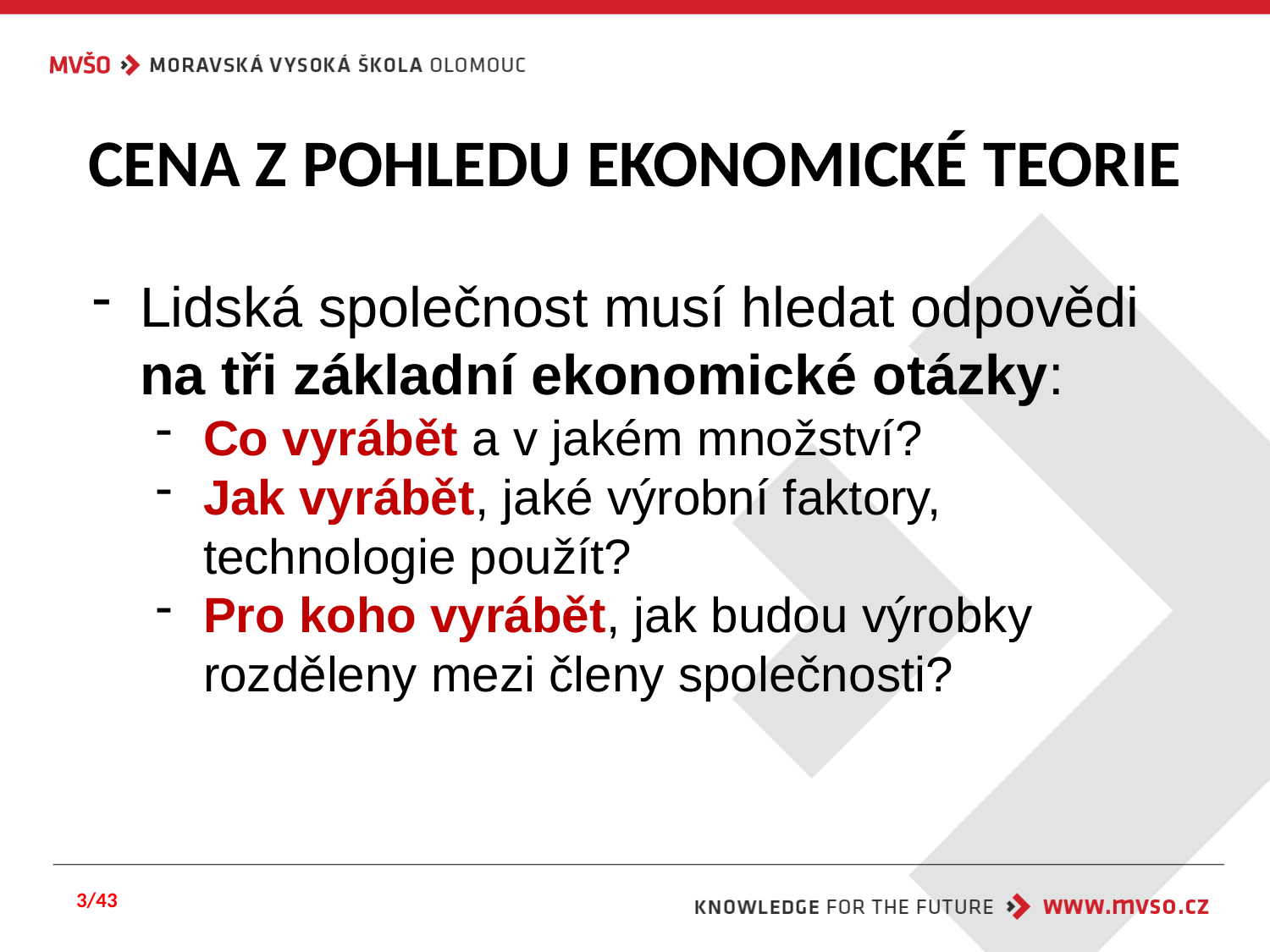

# CENA Z POHLEDU EKONOMICKÉ TEORIE
Lidská společnost musí hledat odpovědi na tři základní ekonomické otázky:
Co vyrábět a v jakém množství?
Jak vyrábět, jaké výrobní faktory, technologie použít?
Pro koho vyrábět, jak budou výrobky rozděleny mezi členy společnosti?
3/43